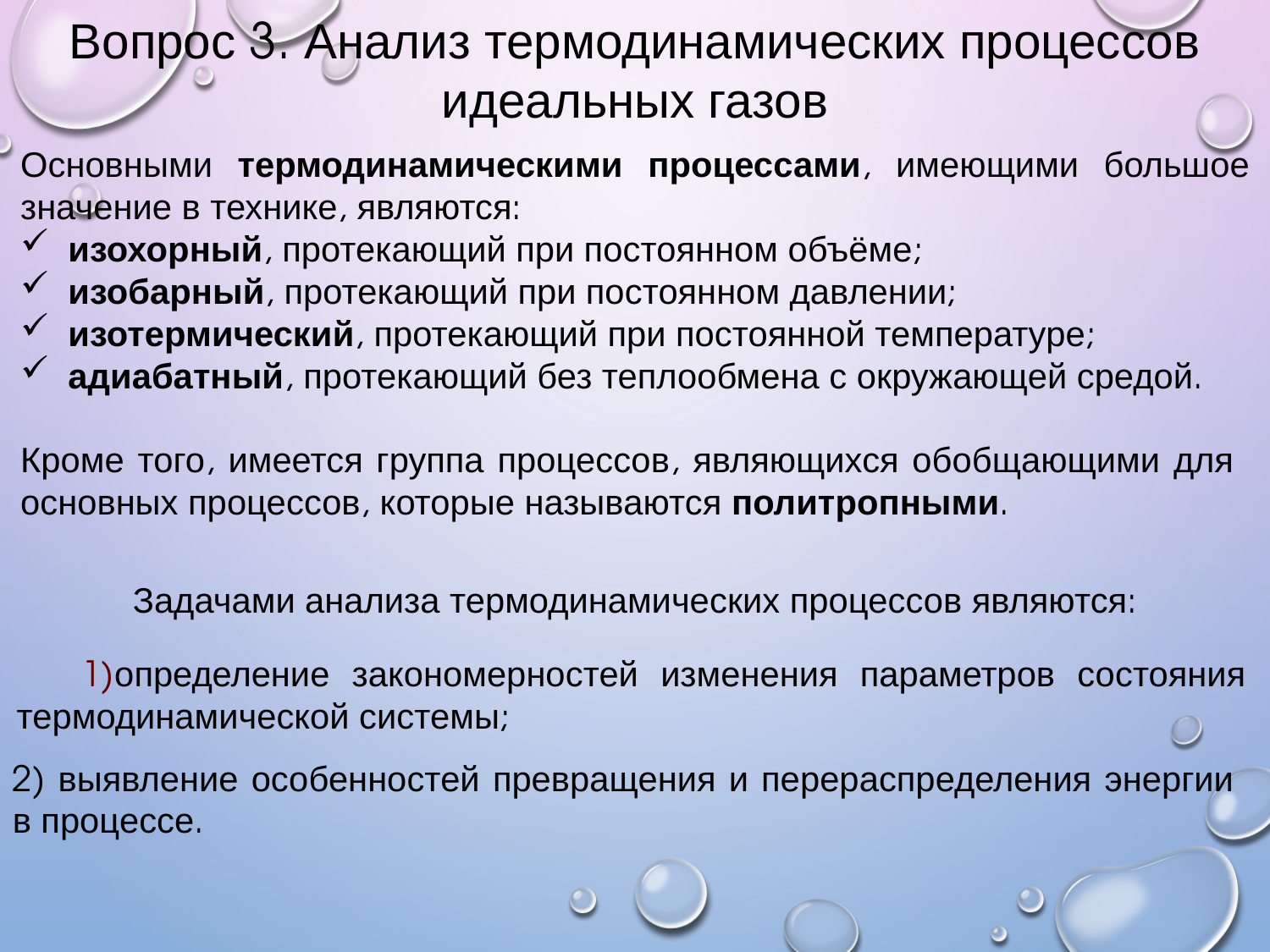

Вопрос 3. Анализ термодинамических процессов идеальных газов
Основными термодинамическими процессами, имеющими большое значение в технике, являются:
изохорный, протекающий при постоянном объёме;
изобарный, протекающий при постоянном давлении;
изотермический, протекающий при постоянной температуре;
адиабатный, протекающий без теплообмена с окружающей средой.
Кроме того, имеется группа процессов, являющихся обобщающими для основных процессов, которые называются политропными.
Задачами анализа термодинамических процессов являются:
определение закономерностей изменения параметров состояния термодинамической системы;
2) выявление особенностей превращения и перераспределения энергии в процессе.